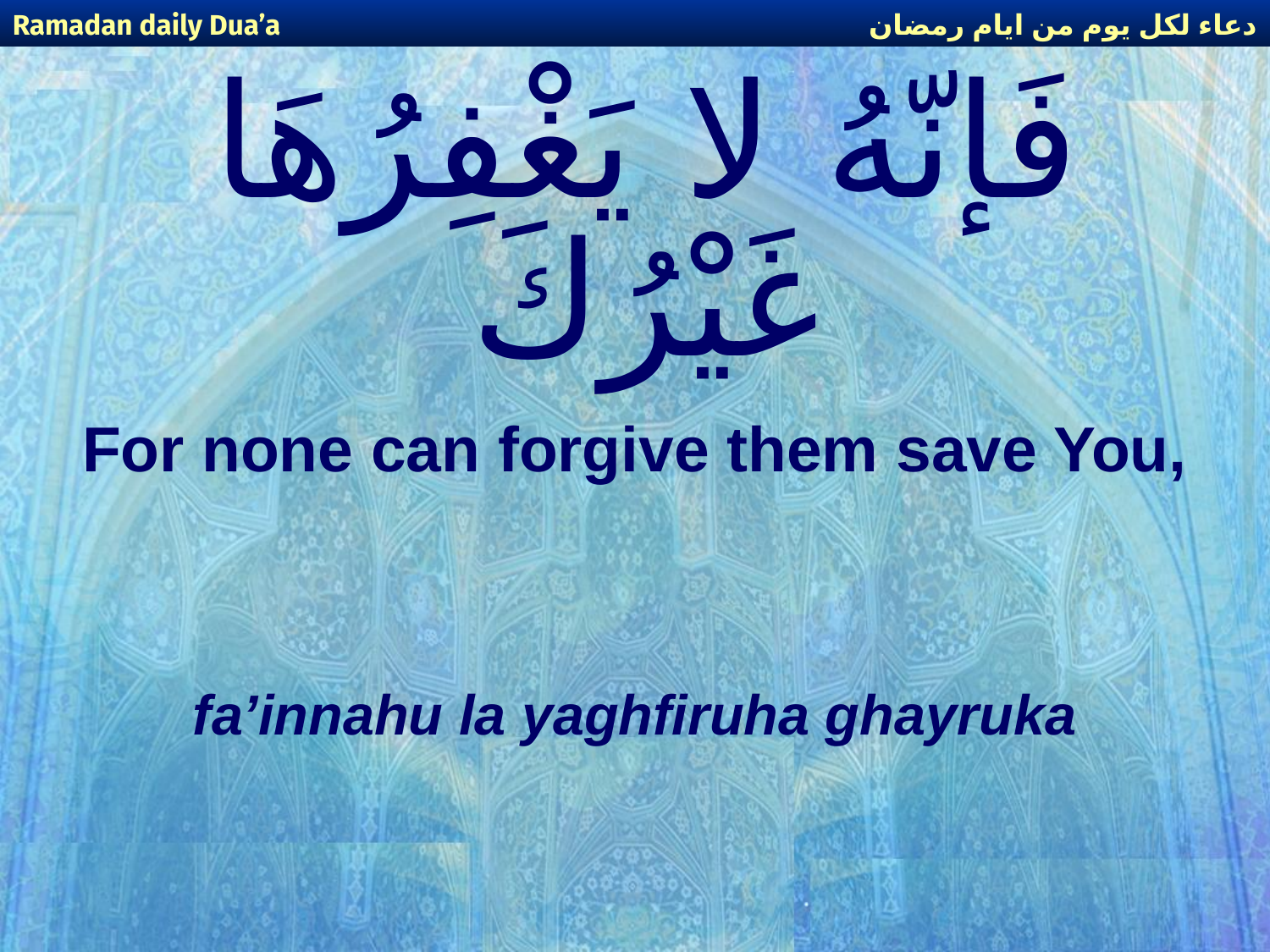

دعاء لكل يوم من ايام رمضان
Ramadan daily Dua’a
# فَإنّهُ لا يَغْفِرُهَا غَيْرُكَ
For none can forgive them save You,
fa’innahu la yaghfiruha ghayruka